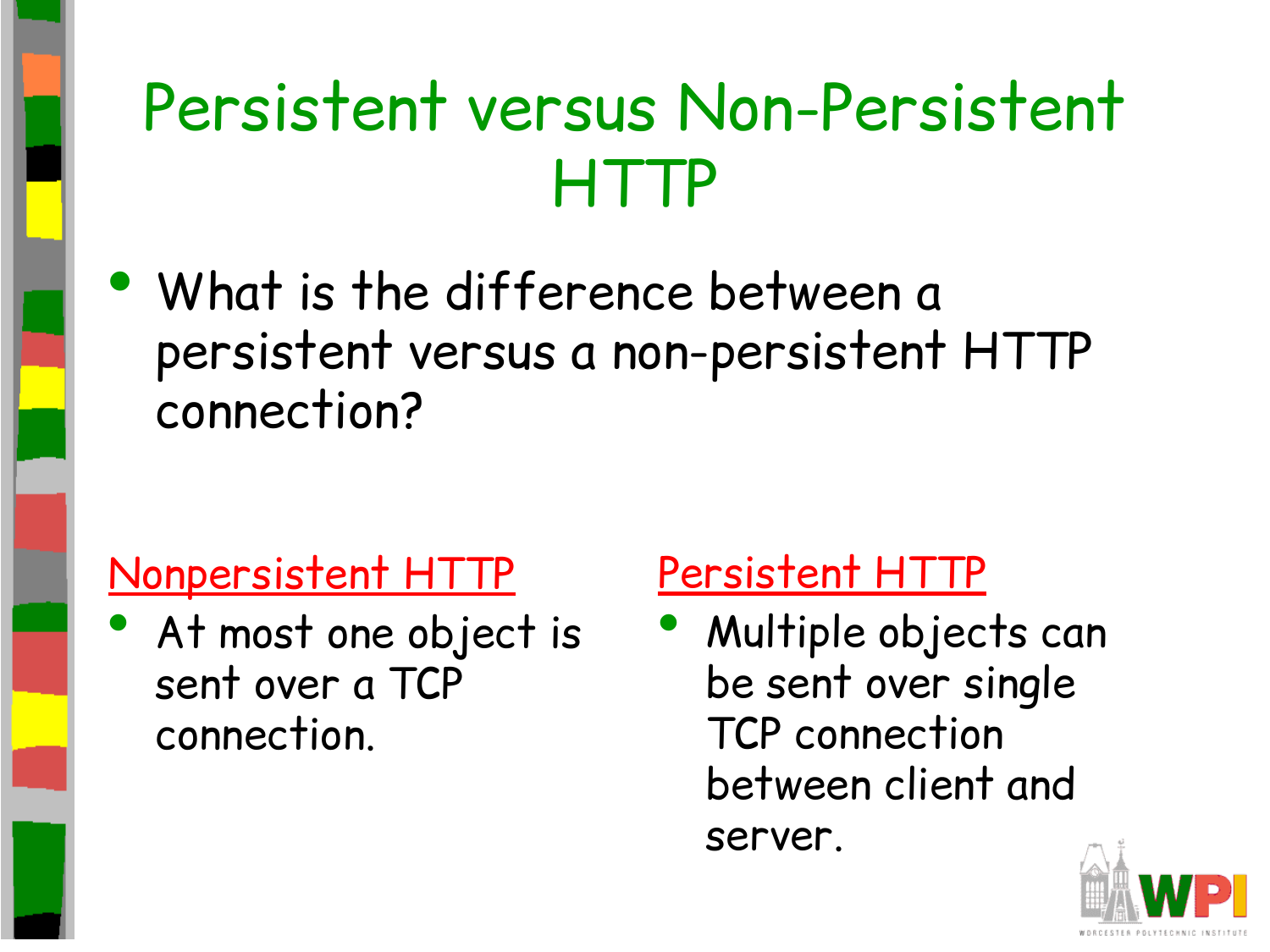

# Persistent versus Non-Persistent HTTP
What is the difference between a persistent versus a non-persistent HTTP connection?
Nonpersistent HTTP
At most one object is sent over a TCP connection.

Persistent HTTP
Multiple objects can be sent over single TCP connection between client and server.